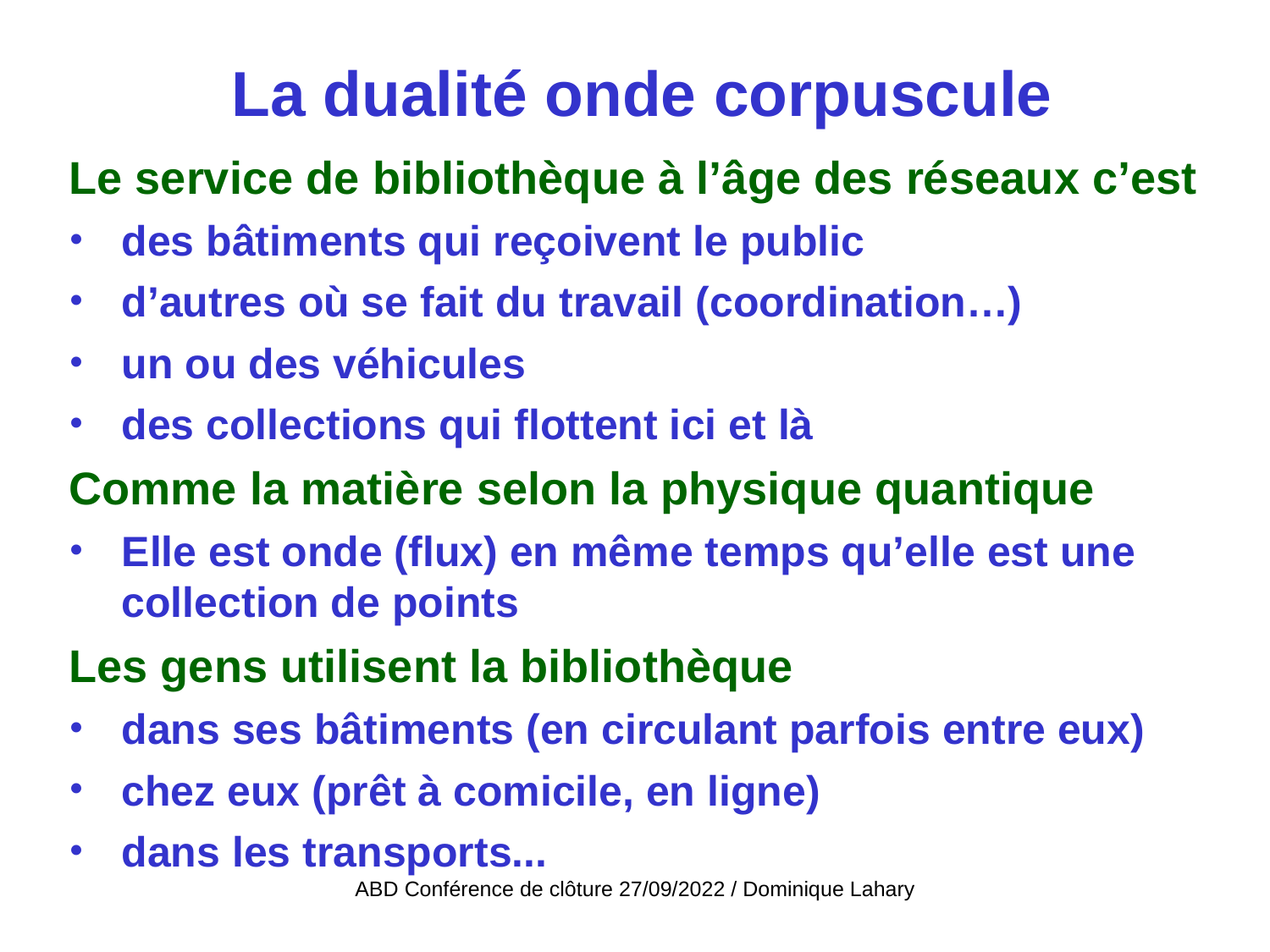

La dualité onde corpuscule
Le service de bibliothèque à l’âge des réseaux c’est
des bâtiments qui reçoivent le public
d’autres où se fait du travail (coordination…)
un ou des véhicules
des collections qui flottent ici et là
Comme la matière selon la physique quantique
Elle est onde (flux) en même temps qu’elle est une collection de points
Les gens utilisent la bibliothèque
dans ses bâtiments (en circulant parfois entre eux)
chez eux (prêt à comicile, en ligne)
dans les transports...
ABD Conférence de clôture 27/09/2022 / Dominique Lahary
ABD Conférence de clôture 27/09/2022 / Dominique Lahary